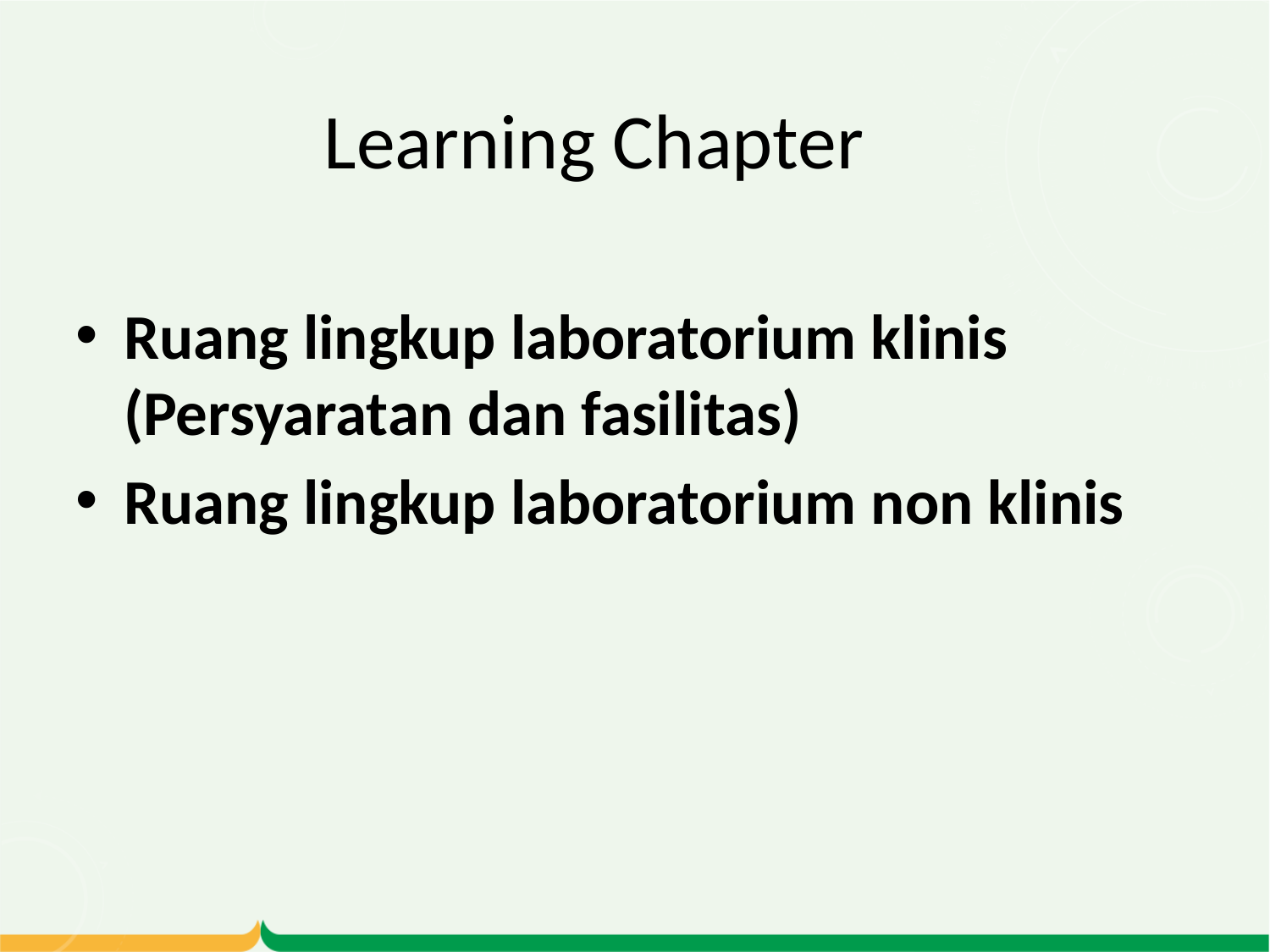

# Learning Chapter
Ruang lingkup laboratorium klinis (Persyaratan dan fasilitas)
Ruang lingkup laboratorium non klinis